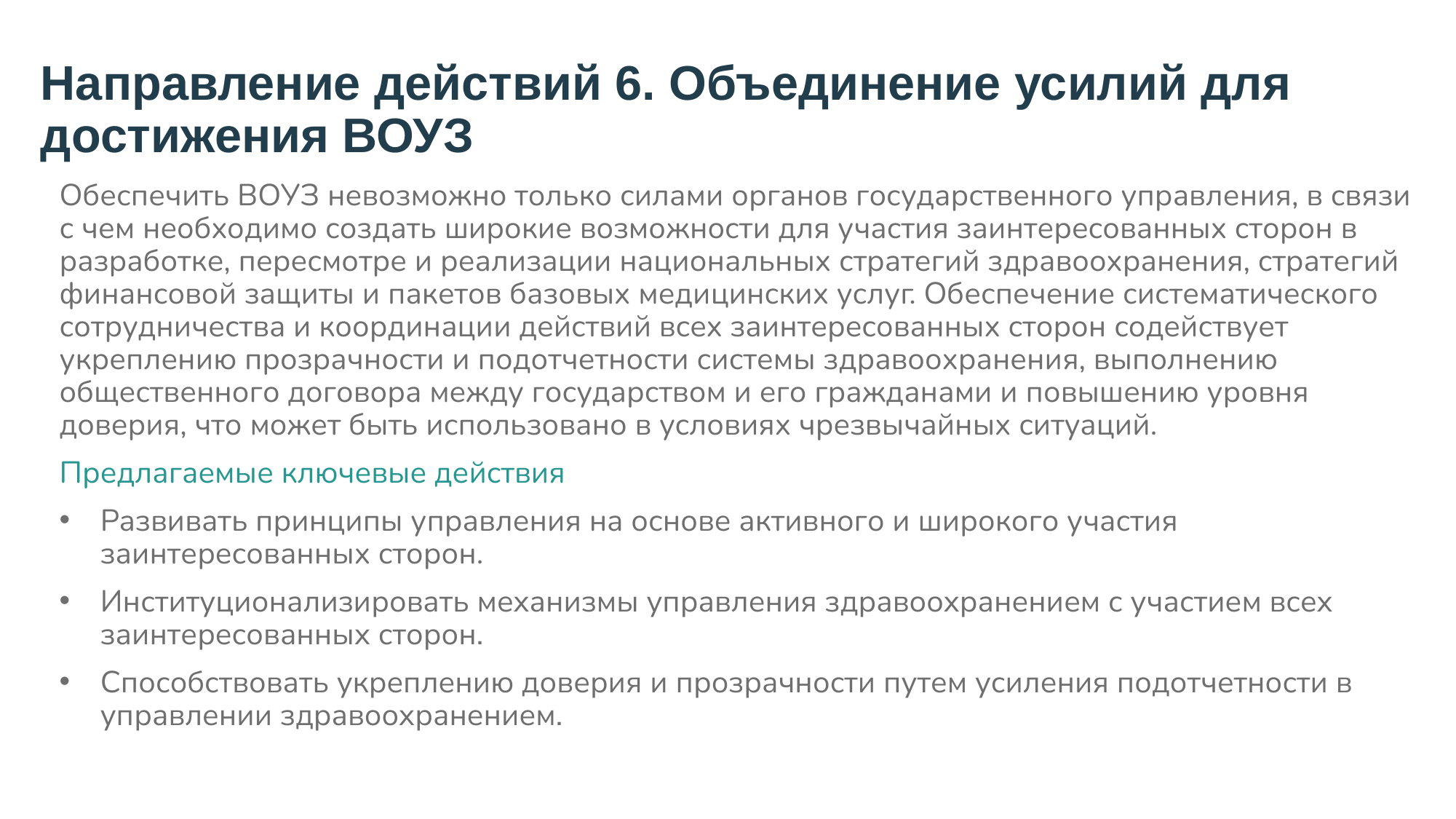

Направление действий 6. Объединение усилий для достижения ВОУЗ
Обеспечить ВОУЗ невозможно только силами органов государственного управления, в связи с чем необходимо создать широкие возможности для участия заинтересованных сторон в разработке, пересмотре и реализации национальных стратегий здравоохранения, стратегий финансовой защиты и пакетов базовых медицинских услуг. Обеспечение систематического сотрудничества и координации действий всех заинтересованных сторон содействует укреплению прозрачности и подотчетности системы здравоохранения, выполнению общественного договора между государством и его гражданами и повышению уровня доверия, что может быть использовано в условиях чрезвычайных ситуаций.
Предлагаемые ключевые действия
Развивать принципы управления на основе активного и широкого участия заинтересованных сторон.
Институционализировать механизмы управления здравоохранением с участием всех заинтересованных сторон.
Способствовать укреплению доверия и прозрачности путем усиления подотчетности в управлении здравоохранением.